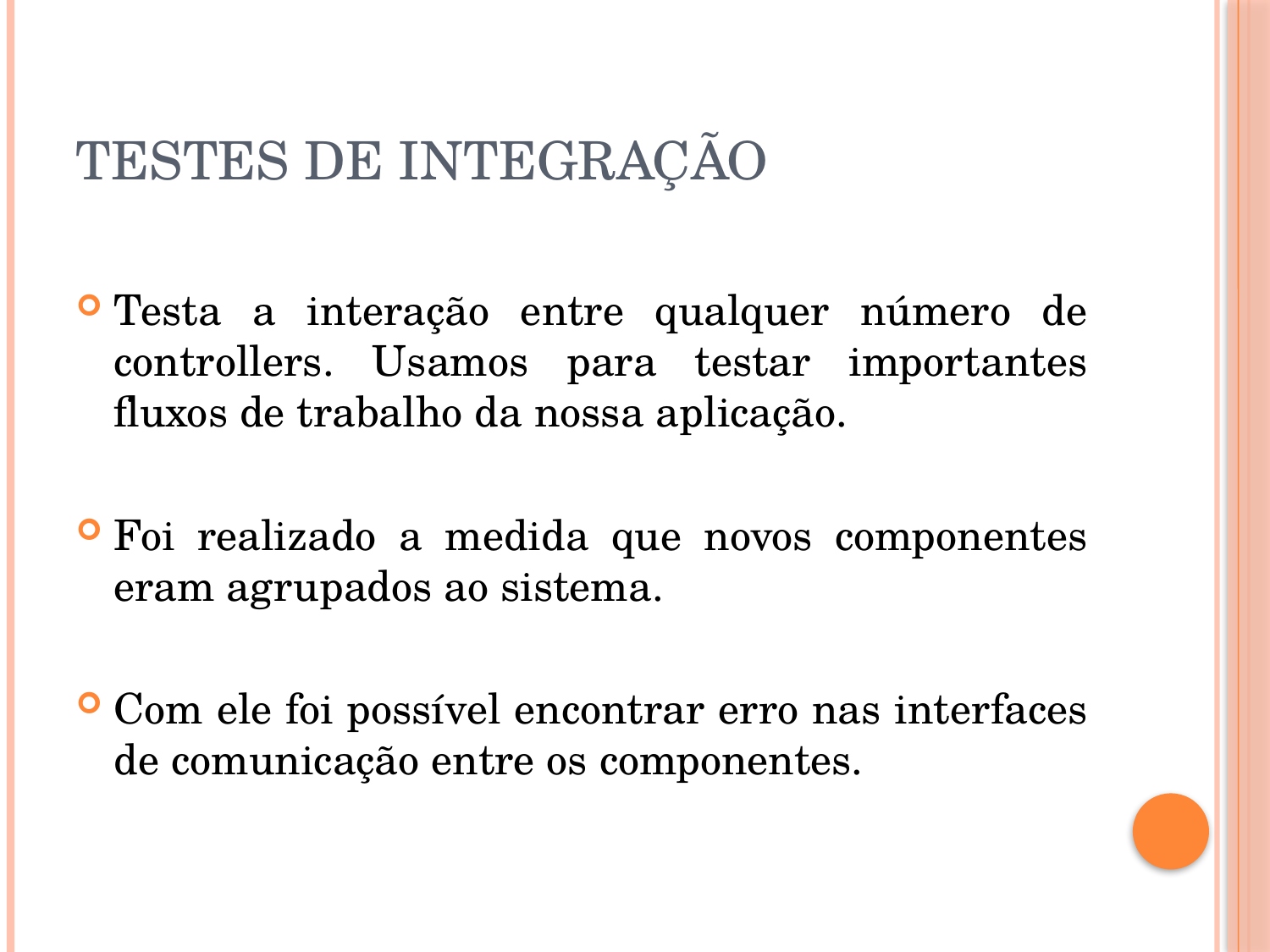

# Testes de Integração

Testa a interação entre qualquer número de controllers. Usamos para testar importantes fluxos de trabalho da nossa aplicação.

Foi realizado a medida que novos componentes eram agrupados ao sistema.

Com ele foi possível encontrar erro nas interfaces de comunicação entre os componentes.